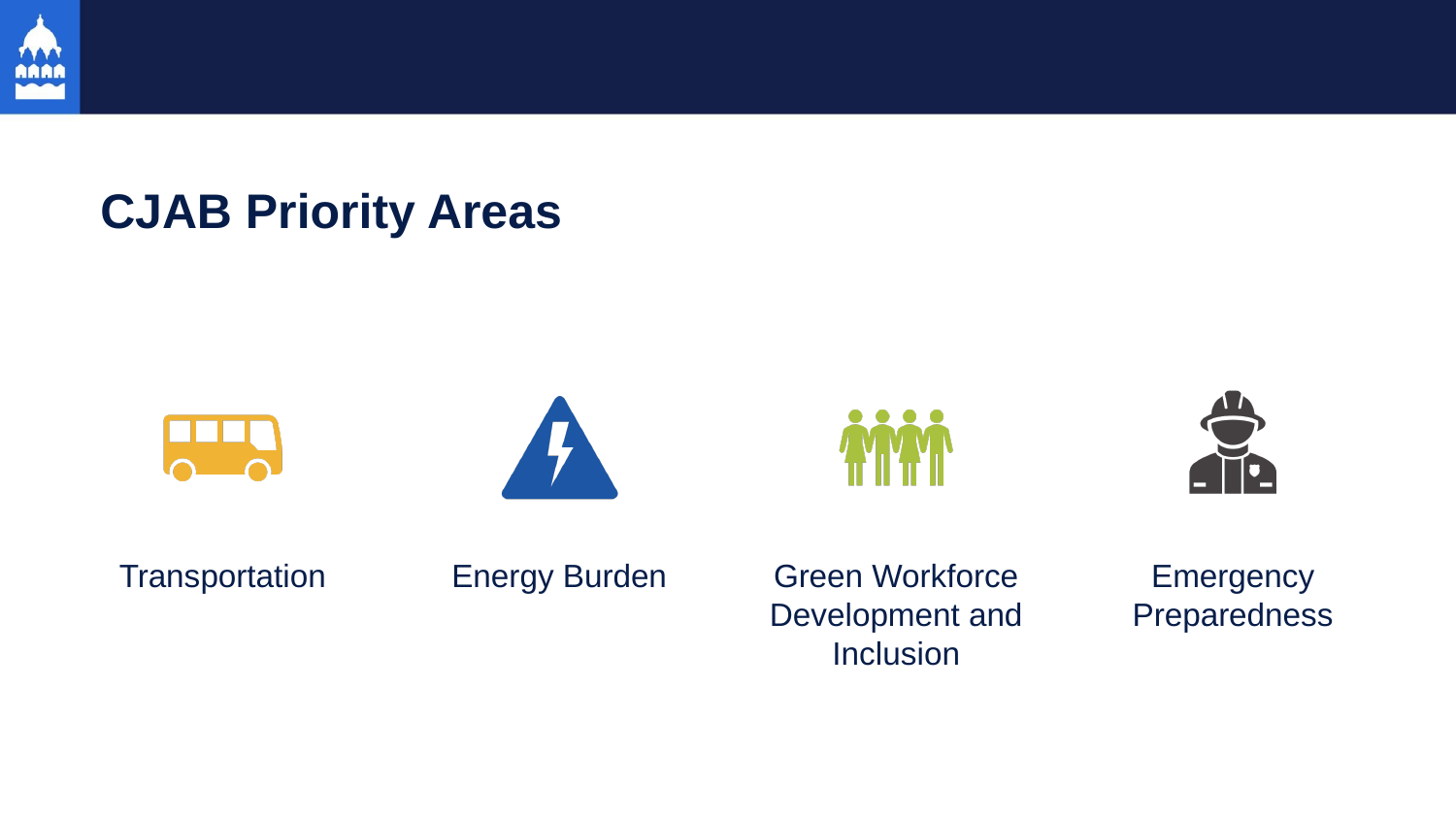

# CJAB Priority Areas
Transportation
Energy Burden
Green Workforce Development and Inclusion
Emergency Preparedness